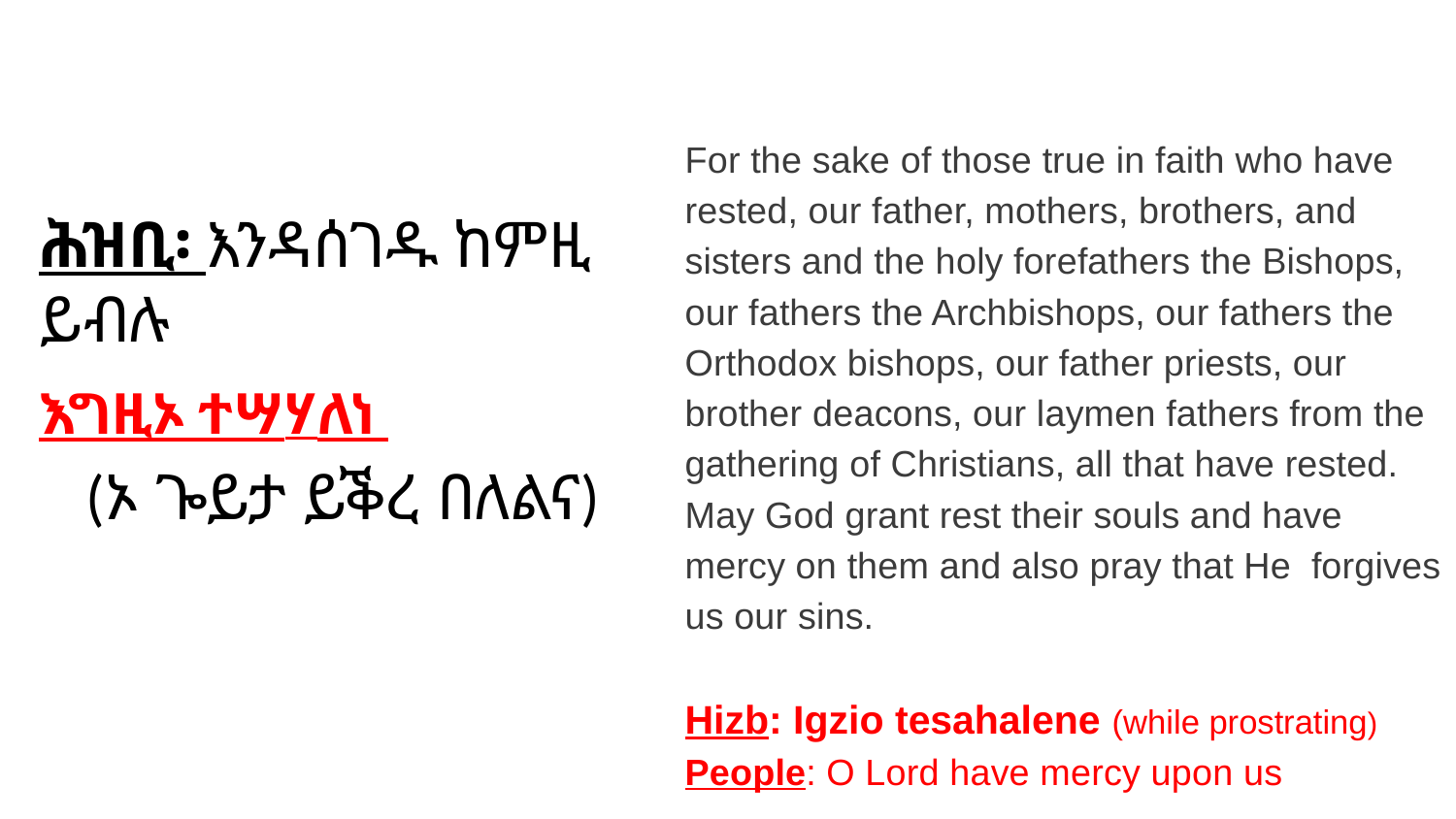

ሕዝቢ፡ እንዳሰገዱ ከምዚ ይብሉ
እግዚኦ ተሣሃለነ
(ኦ ጐይታ ይቕረ በለልና)
# For the sake of those true in faith who have rested, our father, mothers, brothers, and sisters and the holy forefathers the Bishops, our fathers the Archbishops, our fathers the Orthodox bishops, our father priests, our brother deacons, our laymen fathers from the gathering of Christians, all that have rested. May God grant rest their souls and have mercy on them and also pray that He  forgives us our sins.

Hizb: Igzio tesahalene (while prostrating)
People: O Lord have mercy upon us